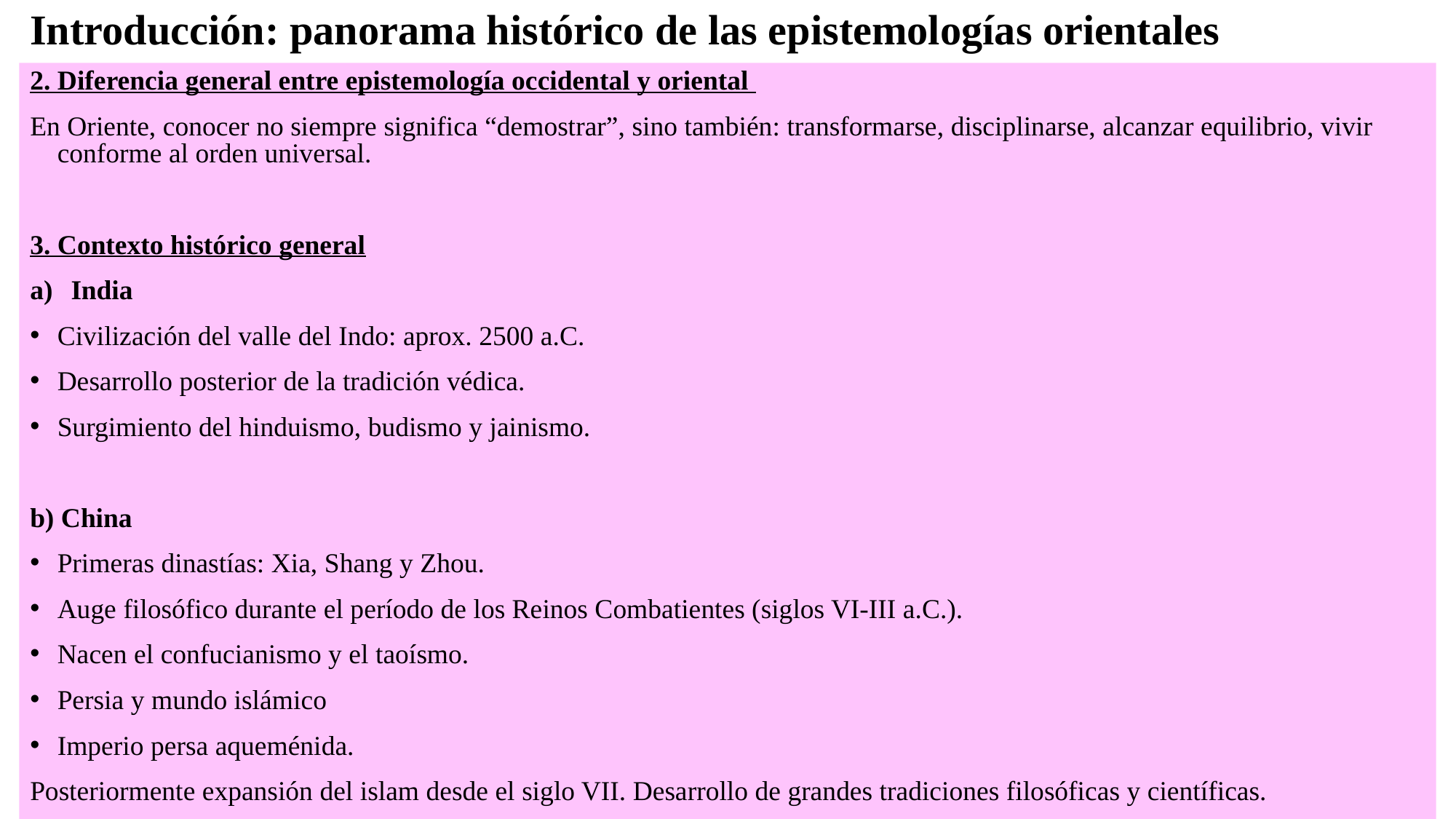

# Introducción: panorama histórico de las epistemologías orientales
2. Diferencia general entre epistemología occidental y oriental
En Oriente, conocer no siempre significa “demostrar”, sino también: transformarse, disciplinarse, alcanzar equilibrio, vivir conforme al orden universal.

3. Contexto histórico general
India
Civilización del valle del Indo: aprox. 2500 a.C.
Desarrollo posterior de la tradición védica.
Surgimiento del hinduismo, budismo y jainismo.

b) China
Primeras dinastías: Xia, Shang y Zhou.
Auge filosófico durante el período de los Reinos Combatientes (siglos VI-III a.C.).
Nacen el confucianismo y el taoísmo.
Persia y mundo islámico
Imperio persa aqueménida.
Posteriormente expansión del islam desde el siglo VII. Desarrollo de grandes tradiciones filosóficas y científicas.